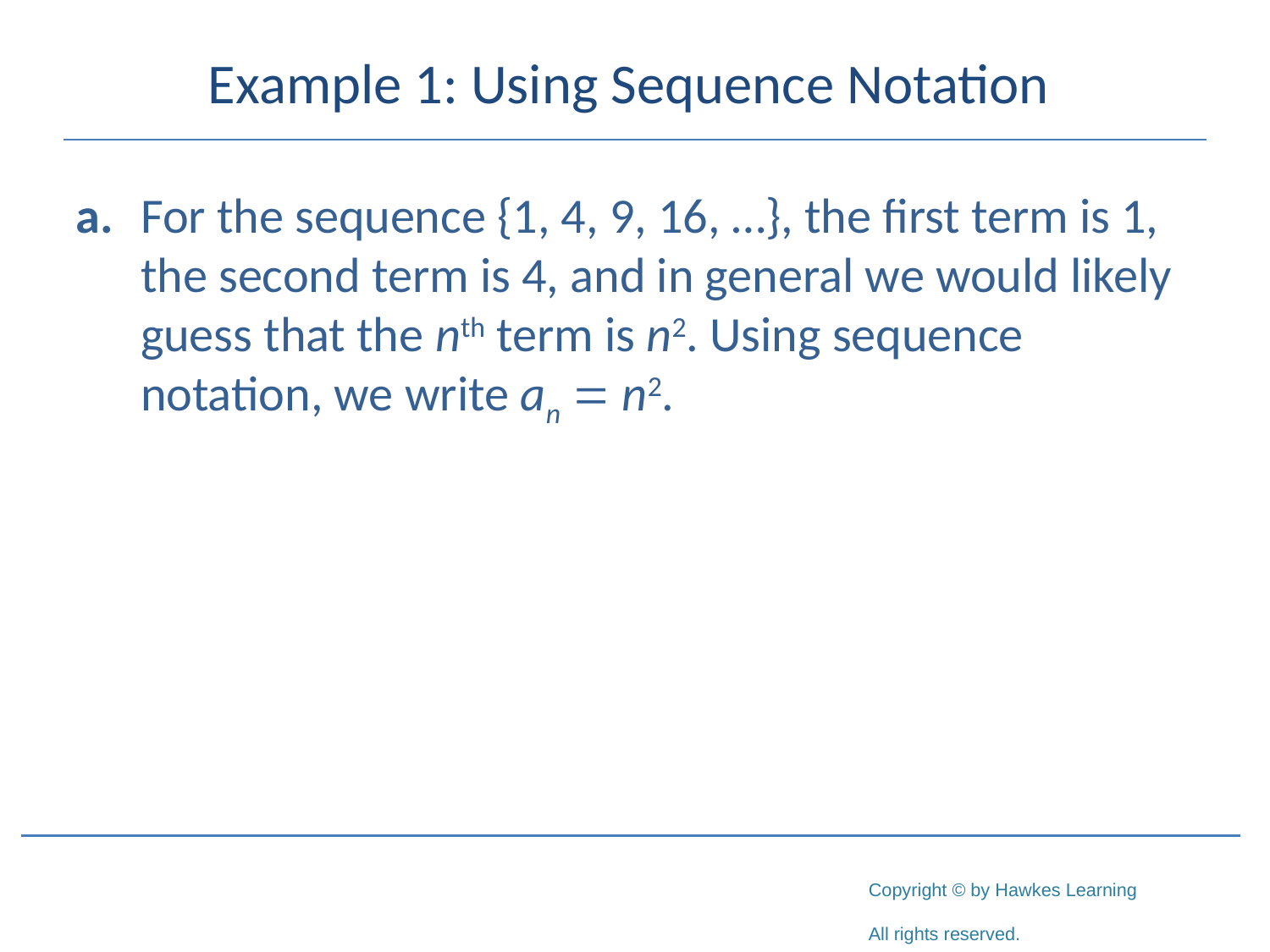

# Example 1: Using Sequence Notation
a.	For the sequence {1, 4, 9, 16, …}, the first term is 1, the second term is 4, and in general we would likely guess that the nth term is n2. Using sequence notation, we write an = n2.